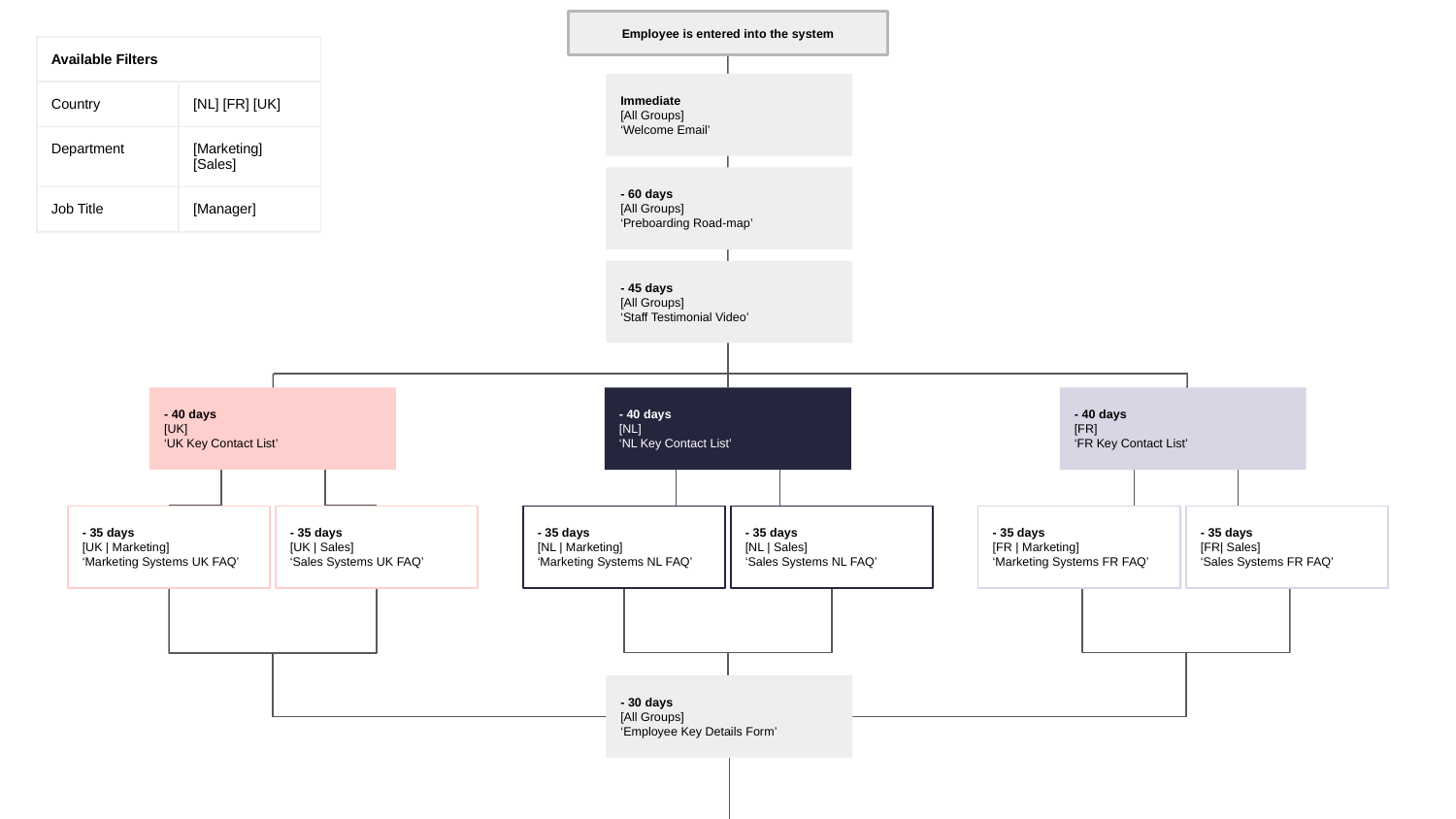

| Available Filters |  |
| --- | --- |
| Country | [NL] [FR] [UK] |
| Department | [Marketing] [Sales] |
| Job Title | [Manager] |
Immediate
[All Groups]
‘Welcome Email’
- 60 days
[All Groups]
‘Preboarding Road-map’
- 45 days
[All Groups]
‘Staff Testimonial Video’
- 40 days
[UK]
‘UK Key Contact List’
- 40 days
[NL]
‘NL Key Contact List’
- 40 days
[FR]
‘FR Key Contact List’
- 35 days
[UK | Marketing]
‘Marketing Systems UK FAQ’
- 35 days
[UK | Sales]
‘Sales Systems UK FAQ’
- 35 days
[NL | Marketing]
‘Marketing Systems NL FAQ’
- 35 days
[NL | Sales]
‘Sales Systems NL FAQ’
- 35 days
[FR | Marketing]
‘Marketing Systems FR FAQ’
- 35 days
[FR| Sales]
‘Sales Systems FR FAQ’
- 30 days
[All Groups]
‘Employee Key Details Form’